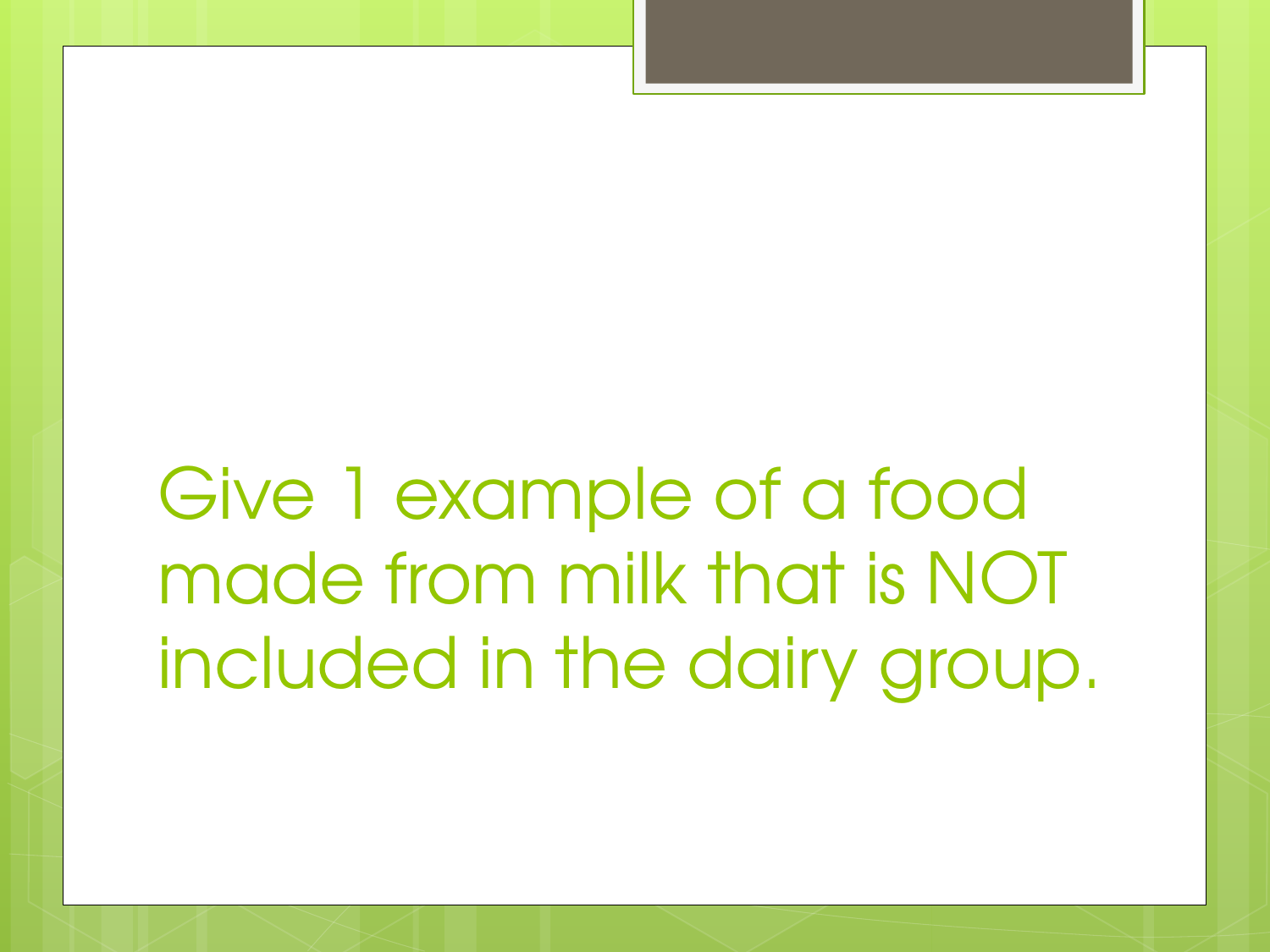

# Give 1 example of a food made from milk that is NOT included in the dairy group.